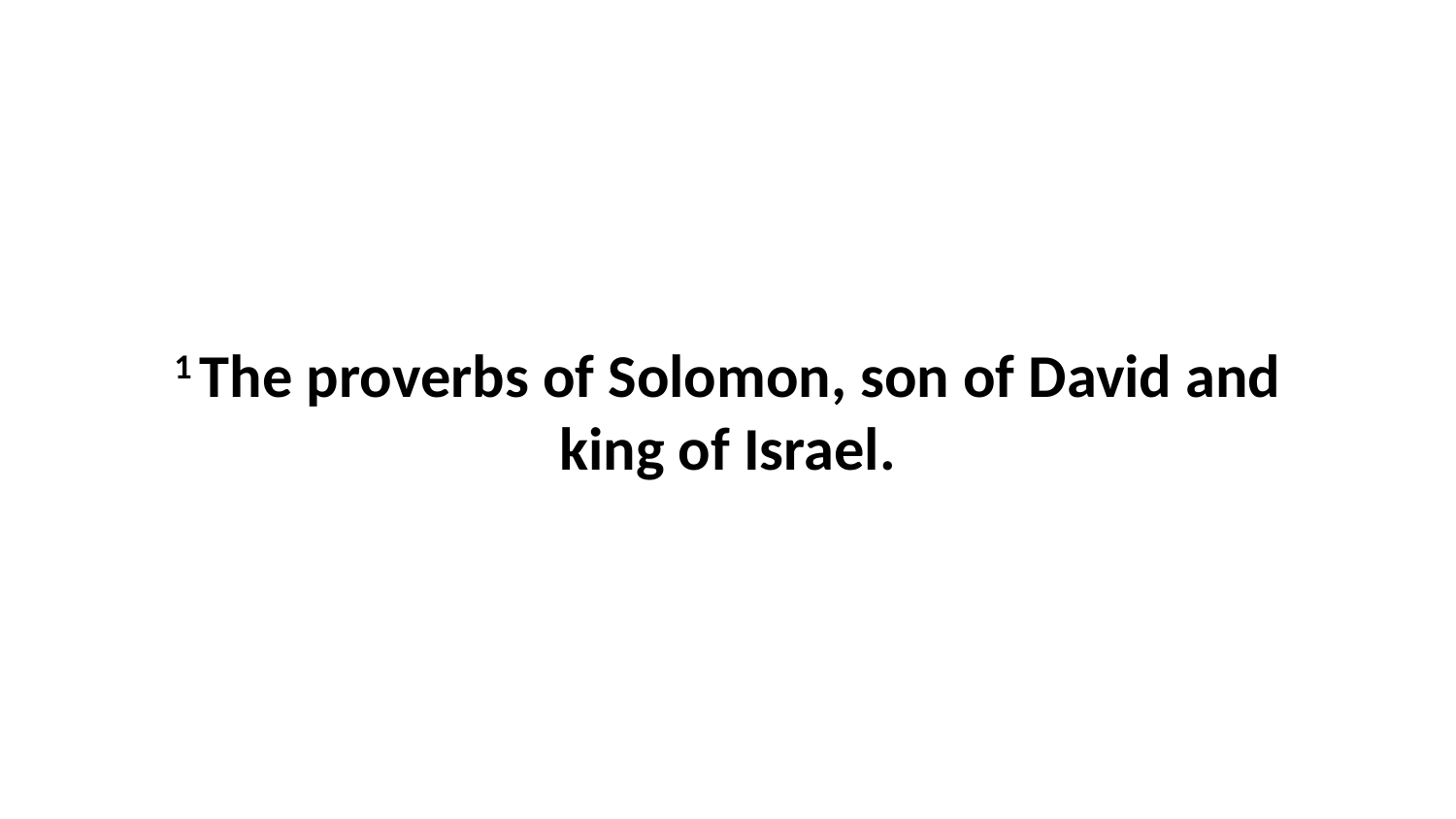

1 The proverbs of Solomon, son of David and king of Israel.